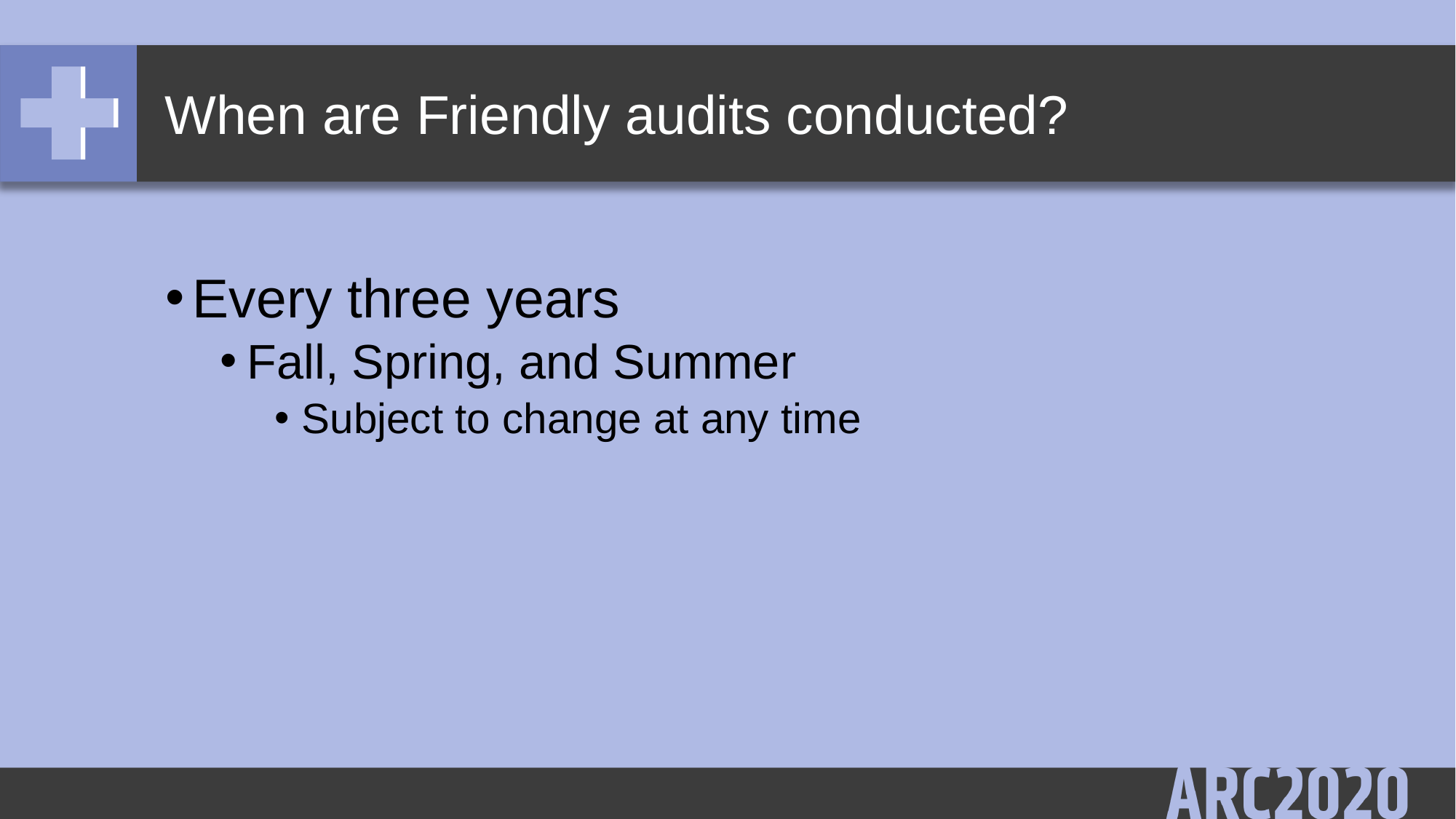

# When are Friendly audits conducted?
Every three years
Fall, Spring, and Summer
Subject to change at any time